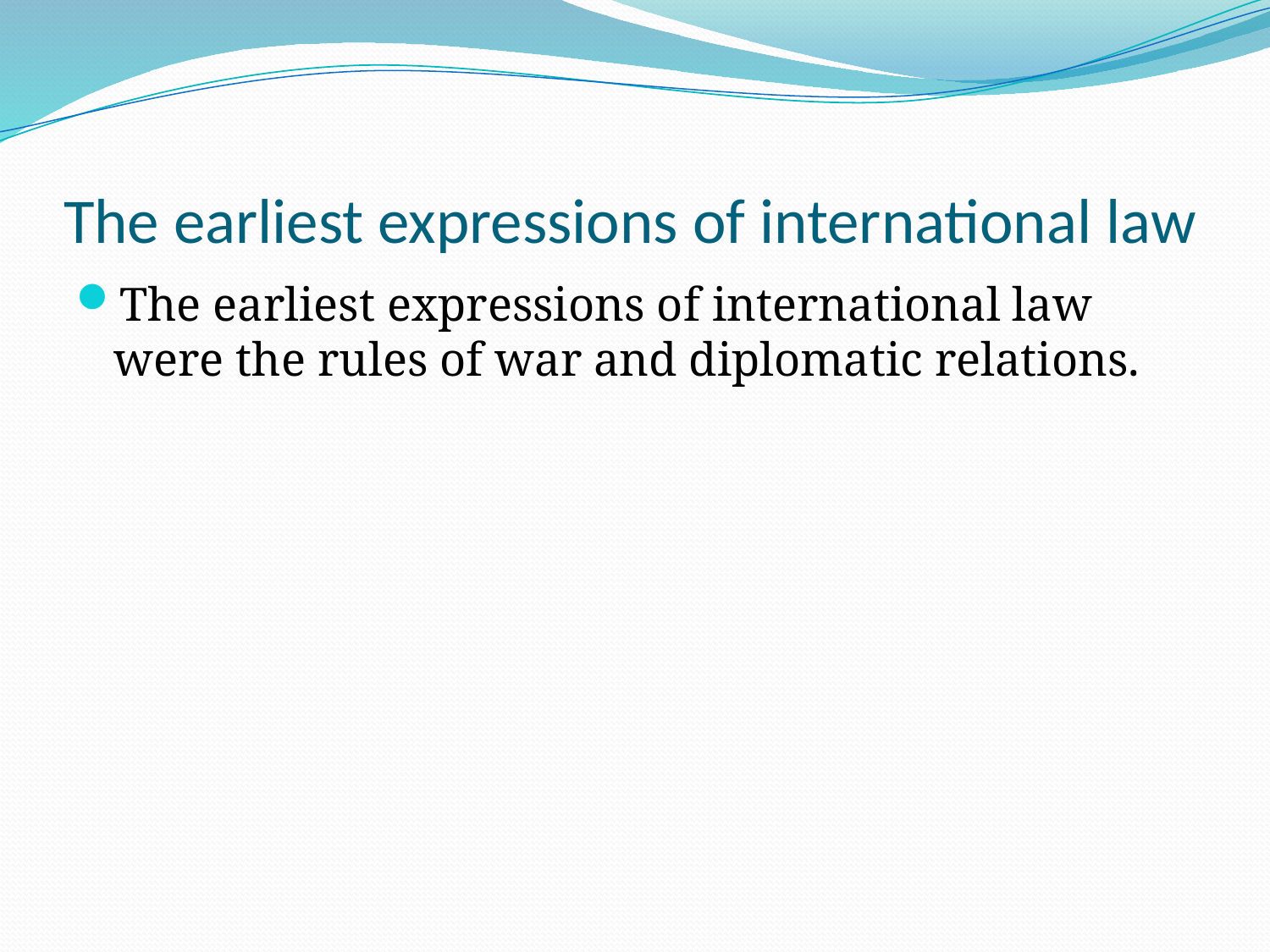

# The earliest expressions of international law
The earliest expressions of international law were the rules of war and diplomatic relations.